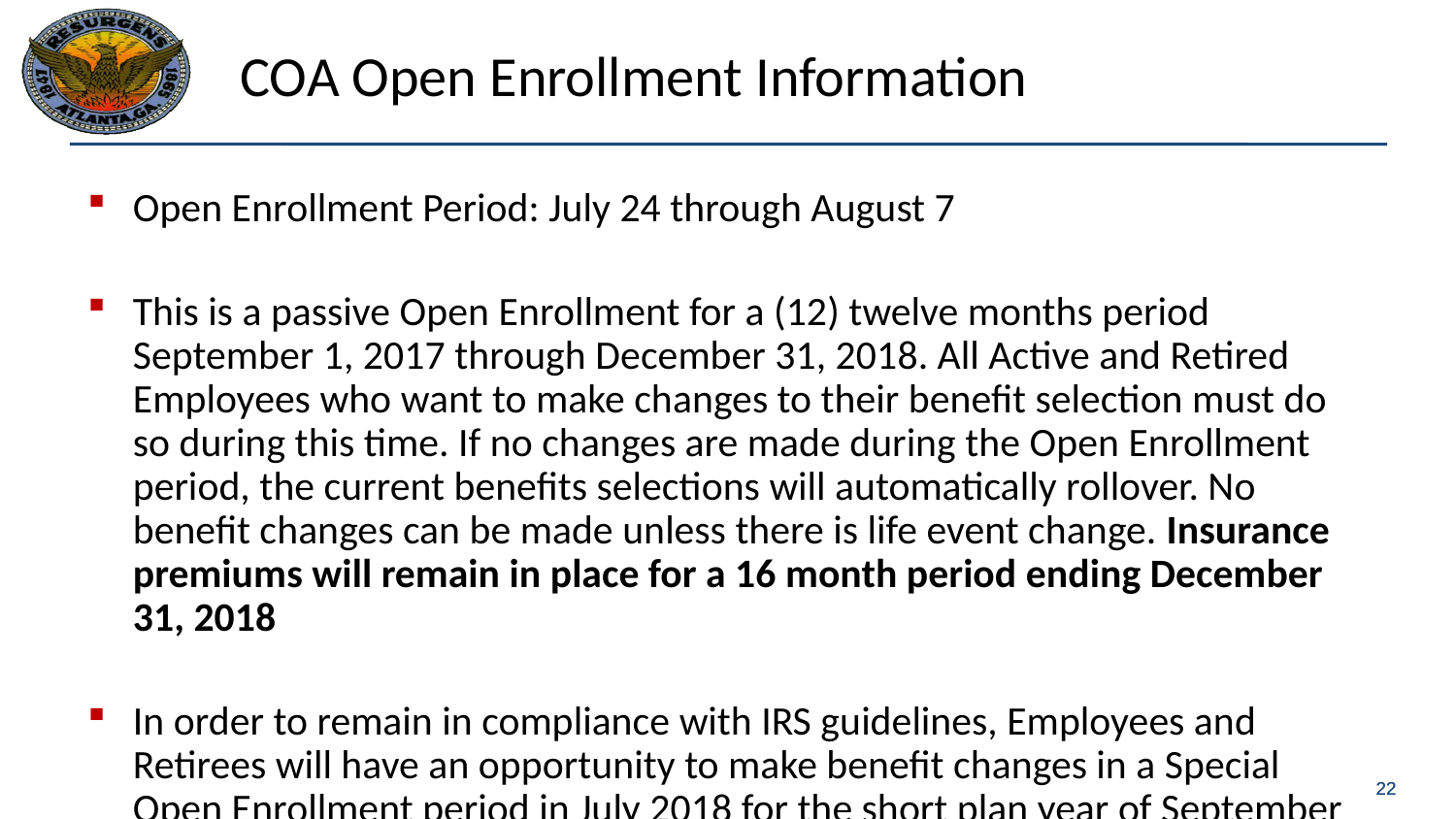

# COA Open Enrollment Information

Open Enrollment Period: July 24 through August 7

This is a passive Open Enrollment for a (12) twelve months period September 1, 2017 through December 31, 2018. All Active and Retired Employees who want to make changes to their benefit selection must do so during this time. If no changes are made during the Open Enrollment period, the current benefits selections will automatically rollover. No benefit changes can be made unless there is life event change. Insurance premiums will remain in place for a 16 month period ending December 31, 2018

In order to remain in compliance with IRS guidelines, Employees and Retirees will have an opportunity to make benefit changes in a Special  Open Enrollment period in July 2018 for the short plan year of September 2108 through December 2018.

Effective January 1, 2019, the City of Atlanta benefit plan year will change to a calendar year January through December- (12 month period)